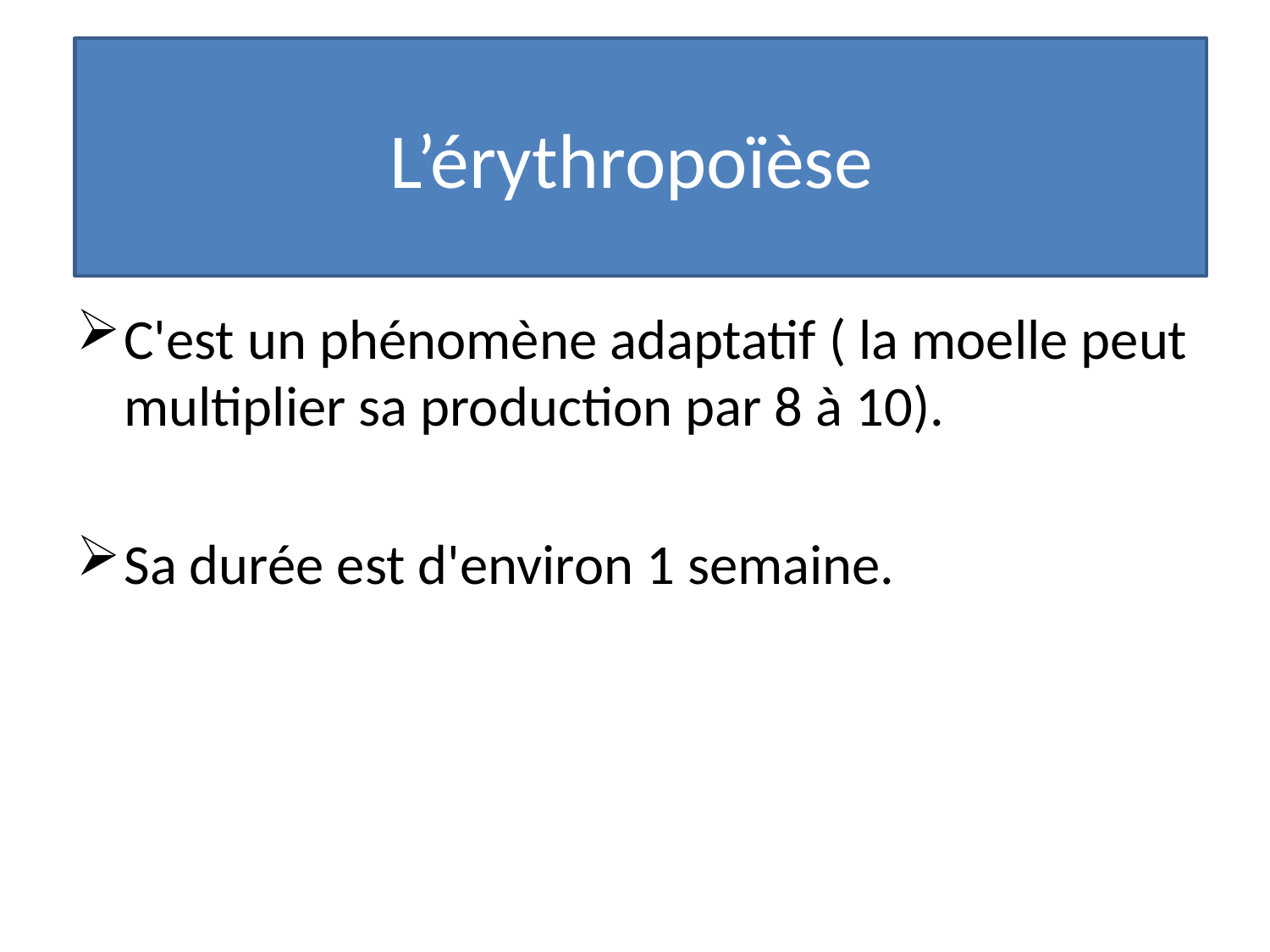

# L’érythropoïèse
C'est un phénomène adaptatif ( la moelle peut multiplier sa production par 8 à 10).

Sa durée est d'environ 1 semaine.